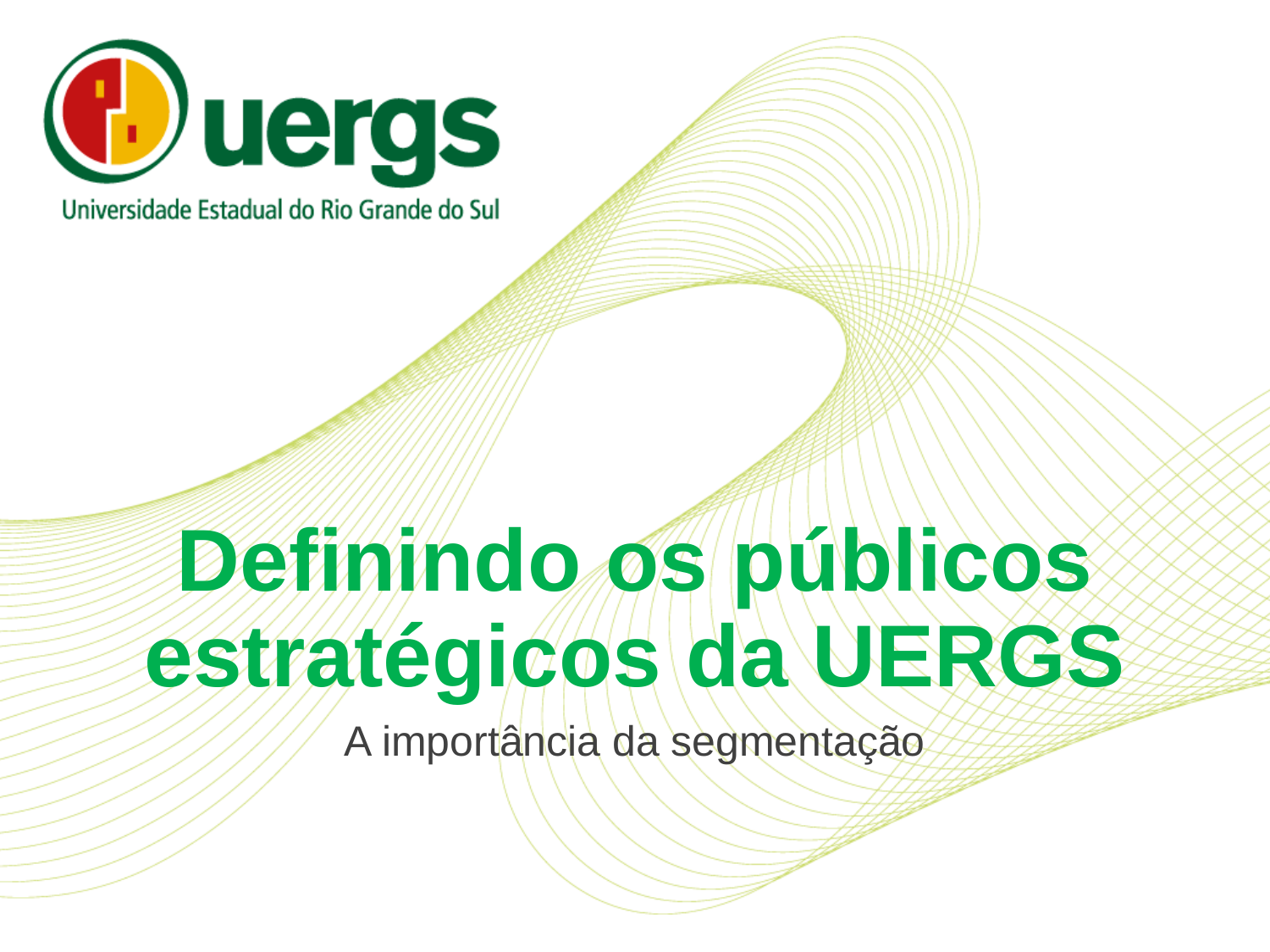

# Definindo os públicos estratégicos da UERGS
A importância da segmentação